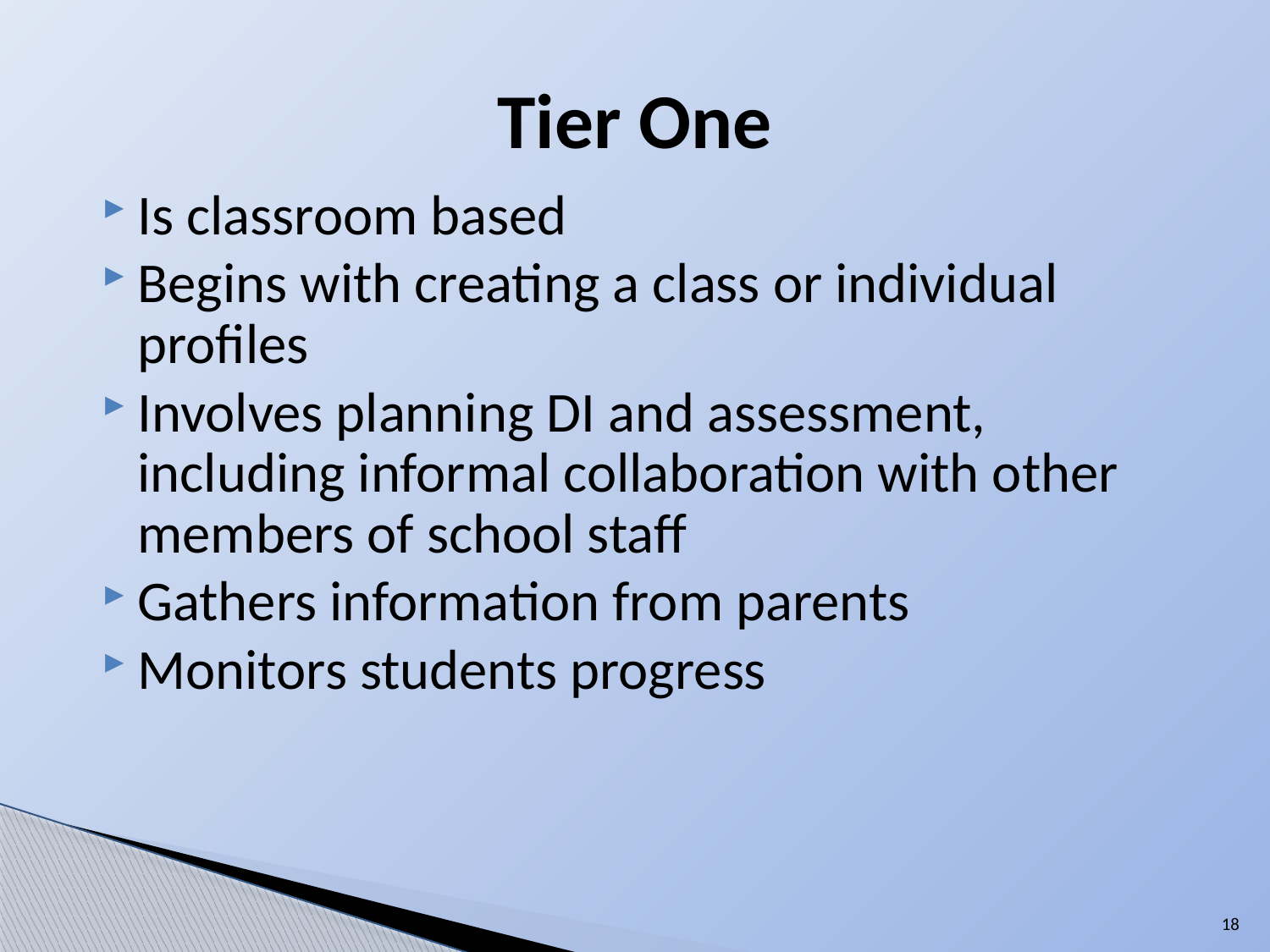

# Tier One
Is classroom based
Begins with creating a class or individual profiles
Involves planning DI and assessment, including informal collaboration with other members of school staff
Gathers information from parents
Monitors students progress

18